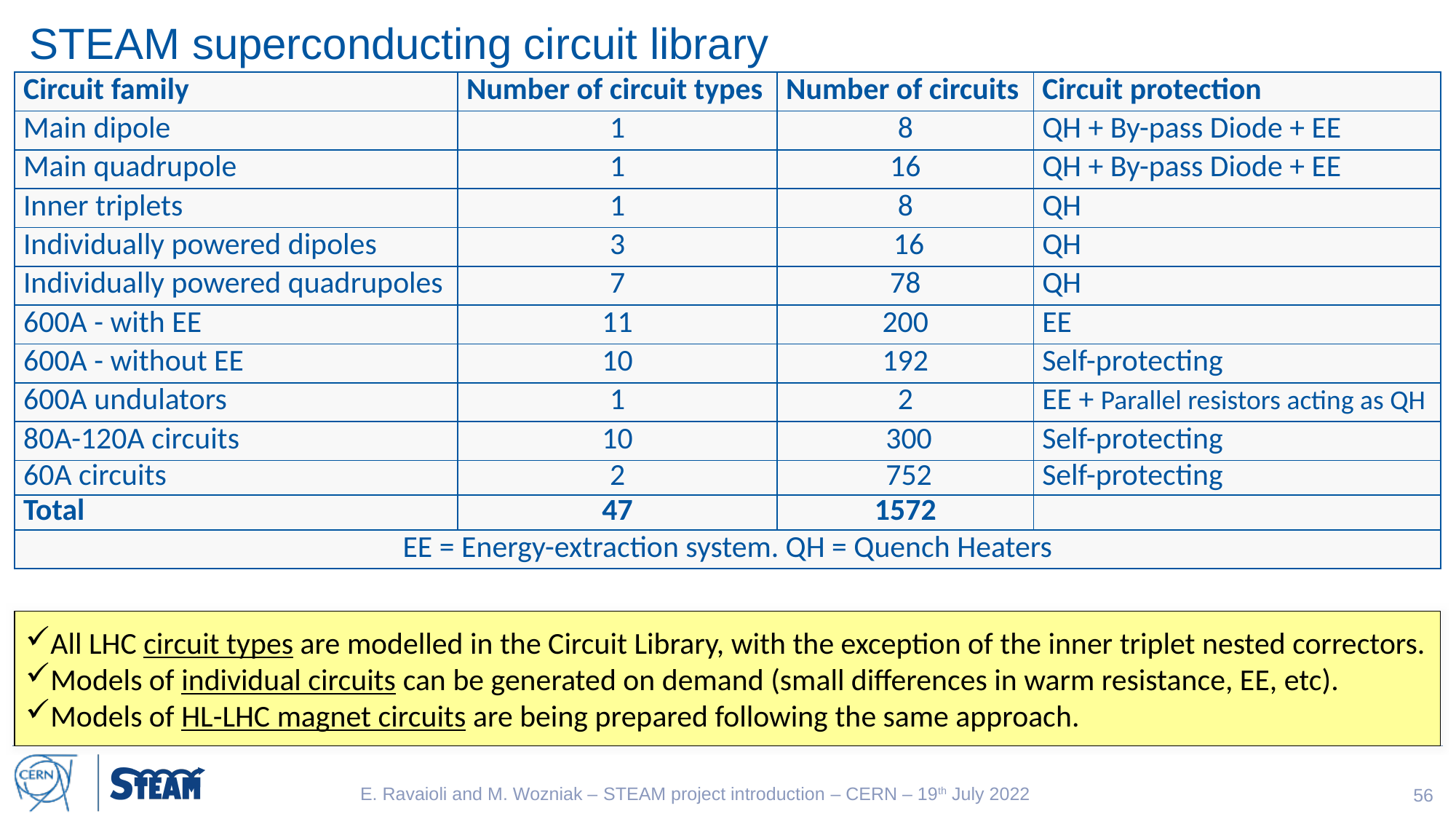

# STEAM superconducting circuit library
| Circuit family | Number of circuit types | Number of circuits | Circuit protection |
| --- | --- | --- | --- |
| Main dipole | 1 | 8 | QH + By-pass Diode + EE |
| Main quadrupole | 1 | 16 | QH + By-pass Diode + EE |
| Inner triplets | 1 | 8 | QH |
| Individually powered dipoles | 3 | 16 | QH |
| Individually powered quadrupoles | 7 | 78 | QH |
| 600A - with EE | 11 | 200 | EE |
| 600A - without EE | 10 | 192 | Self-protecting |
| 600A undulators | 1 | 2 | EE + Parallel resistors acting as QH |
| 80A-120A circuits | 10 | 300 | Self-protecting |
| 60A circuits | 2 | 752 | Self-protecting |
| Total | 47 | 1572 |  |
| EE = Energy-extraction system. QH = Quench Heaters |  |  |  |
All LHC circuit types are modelled in the Circuit Library, with the exception of the inner triplet nested correctors.
Models of individual circuits can be generated on demand (small differences in warm resistance, EE, etc).
Models of HL-LHC magnet circuits are being prepared following the same approach.